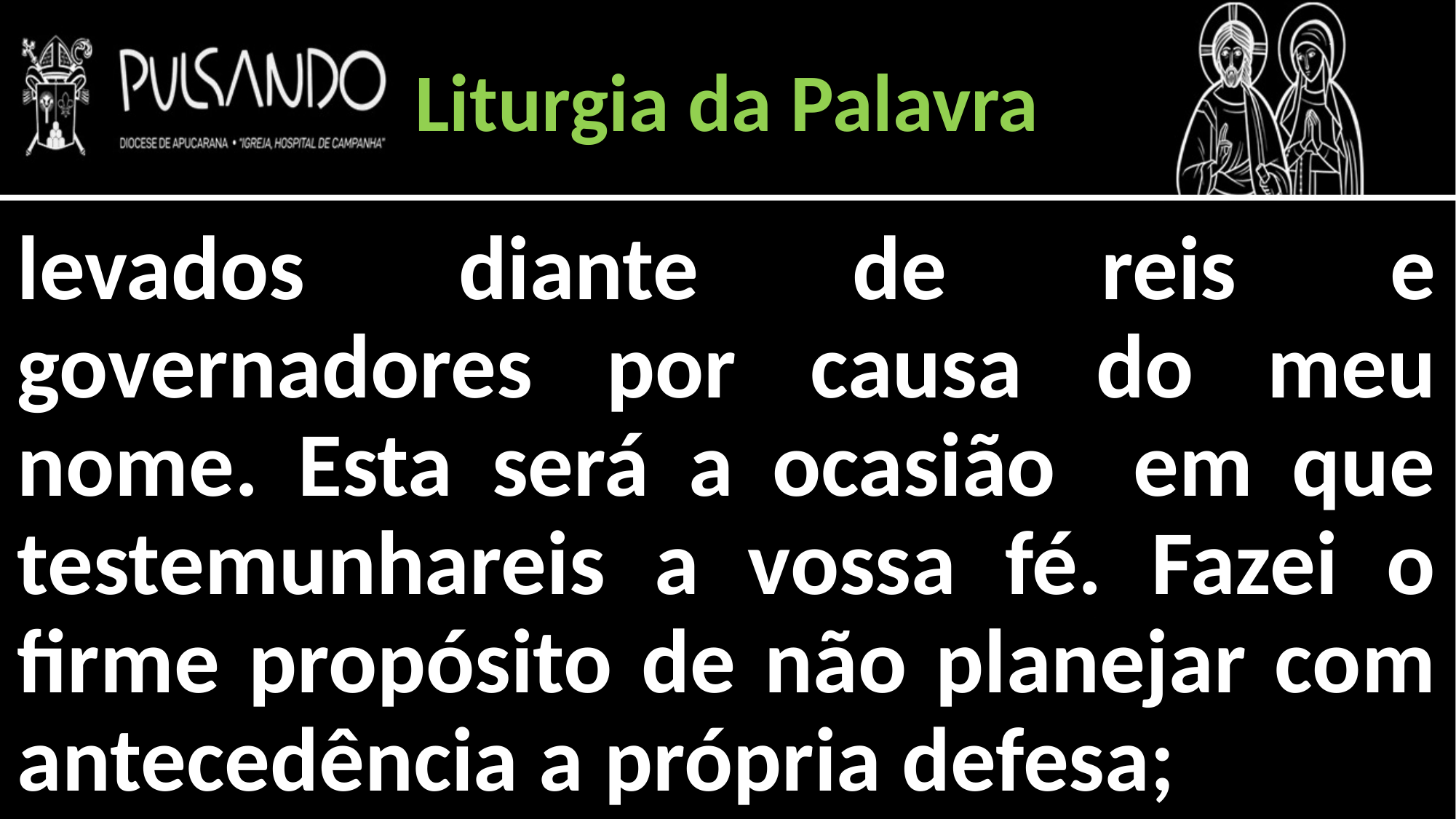

Liturgia da Palavra
levados diante de reis e governadores por causa do meu nome. Esta será a ocasião  em que testemunhareis a vossa fé. Fazei o firme propósito de não planejar com antecedência a própria defesa;